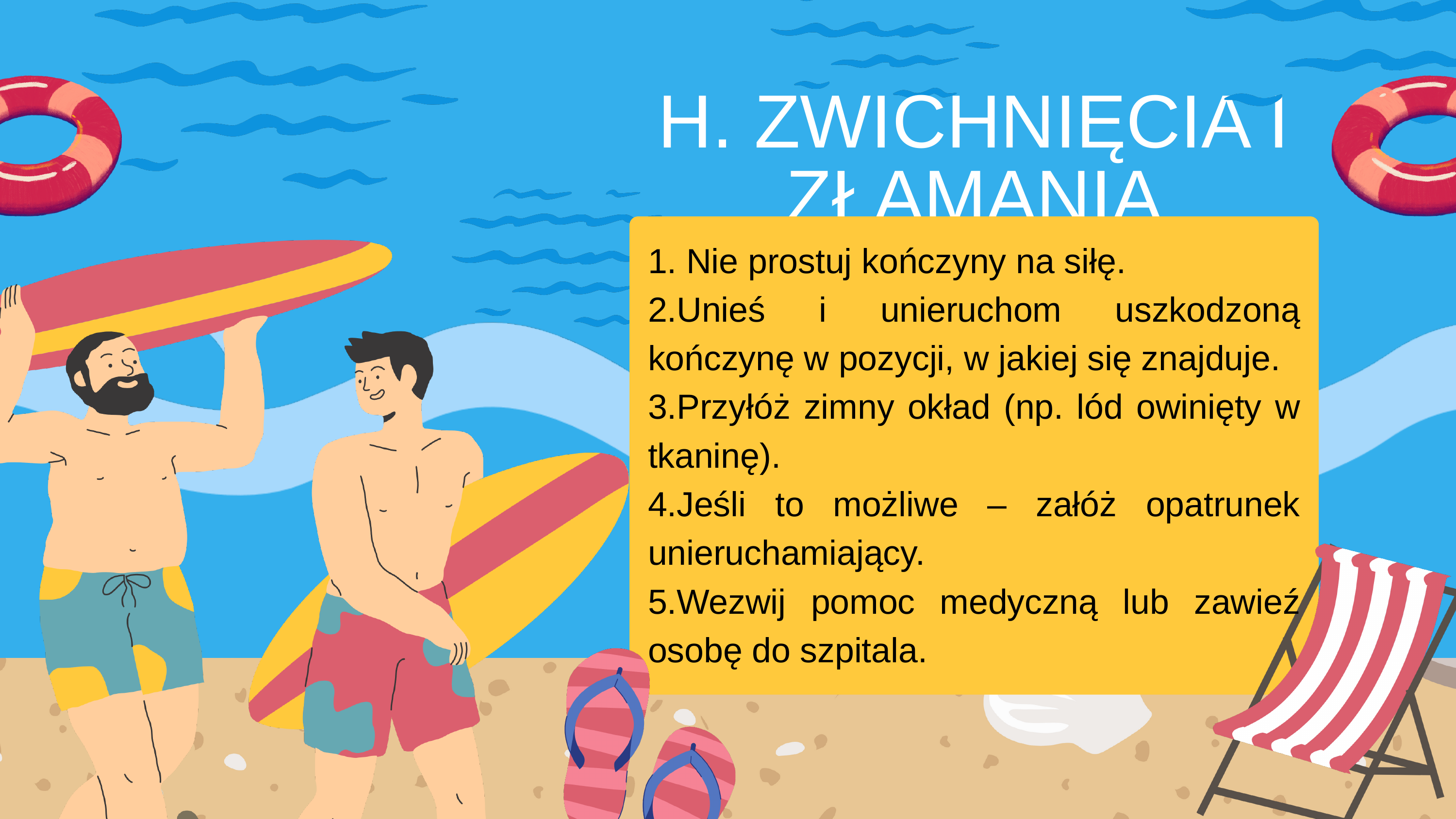

H. ZWICHNIĘCIA I ZŁAMANIA

1. Nie prostuj kończyny na siłę.
2.Unieś i unieruchom uszkodzoną kończynę w pozycji, w jakiej się znajduje.
3.Przyłóż zimny okład (np. lód owinięty w tkaninę).
4.Jeśli to możliwe – załóż opatrunek unieruchamiający.
5.Wezwij pomoc medyczną lub zawieź osobę do szpitala.